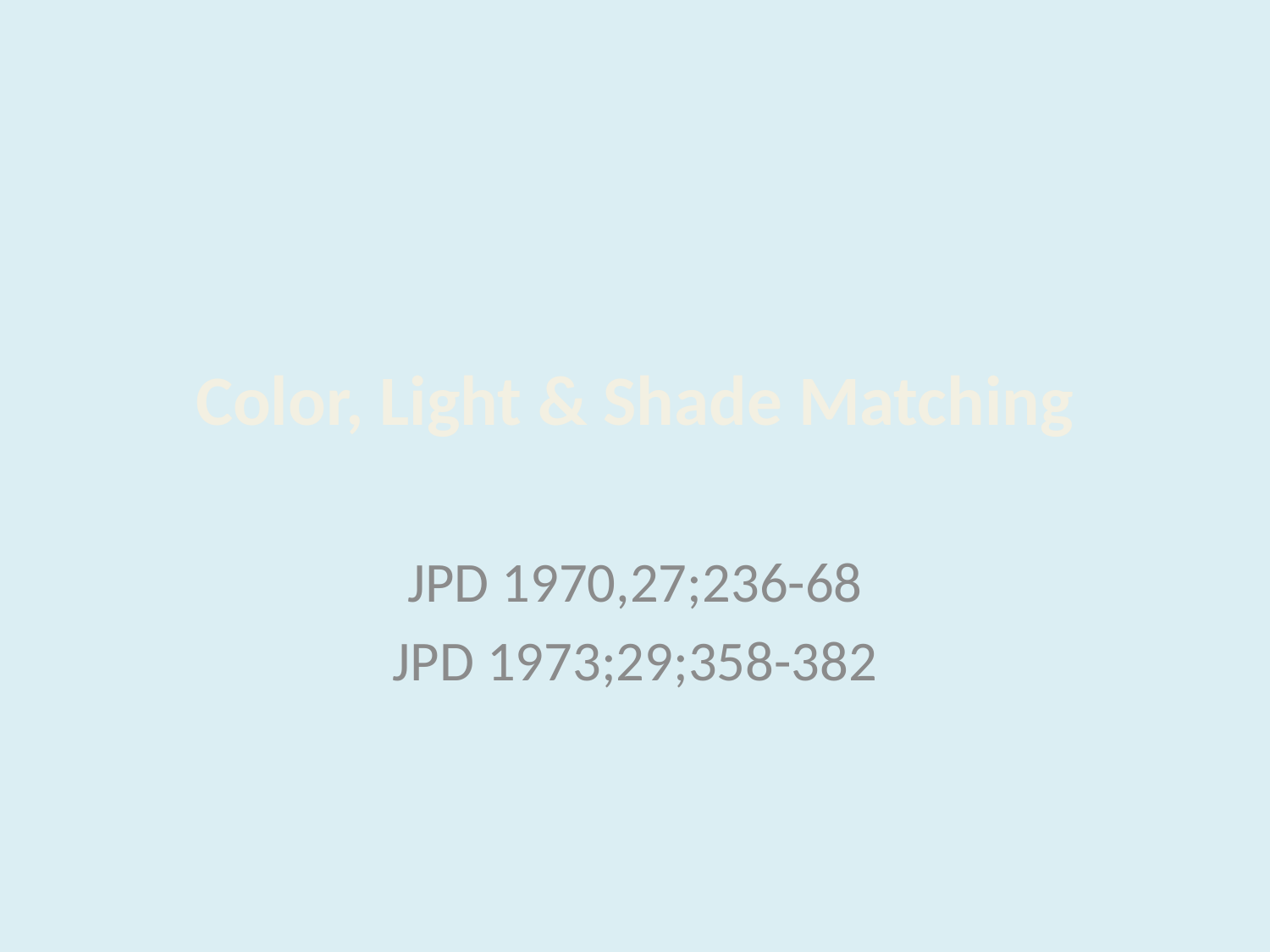

# Color, Light & Shade Matching
JPD 1970,27;236-68
JPD 1973;29;358-382